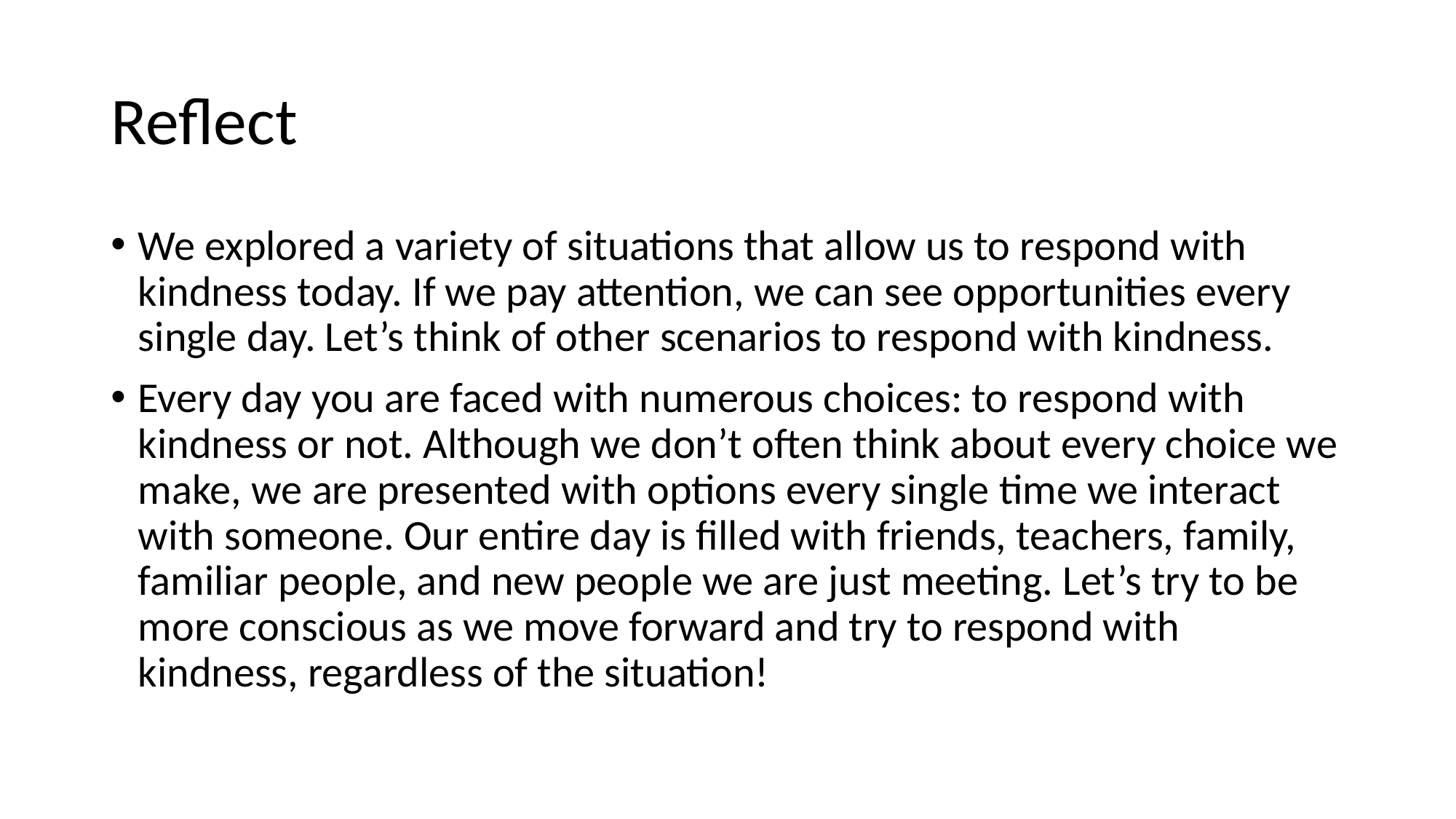

# Reflect
We explored a variety of situations that allow us to respond with kindness today. If we pay attention, we can see opportunities every single day. Let’s think of other scenarios to respond with kindness.
Every day you are faced with numerous choices: to respond with kindness or not. Although we don’t often think about every choice we make, we are presented with options every single time we interact with someone. Our entire day is filled with friends, teachers, family, familiar people, and new people we are just meeting. Let’s try to be more conscious as we move forward and try to respond with kindness, regardless of the situation!